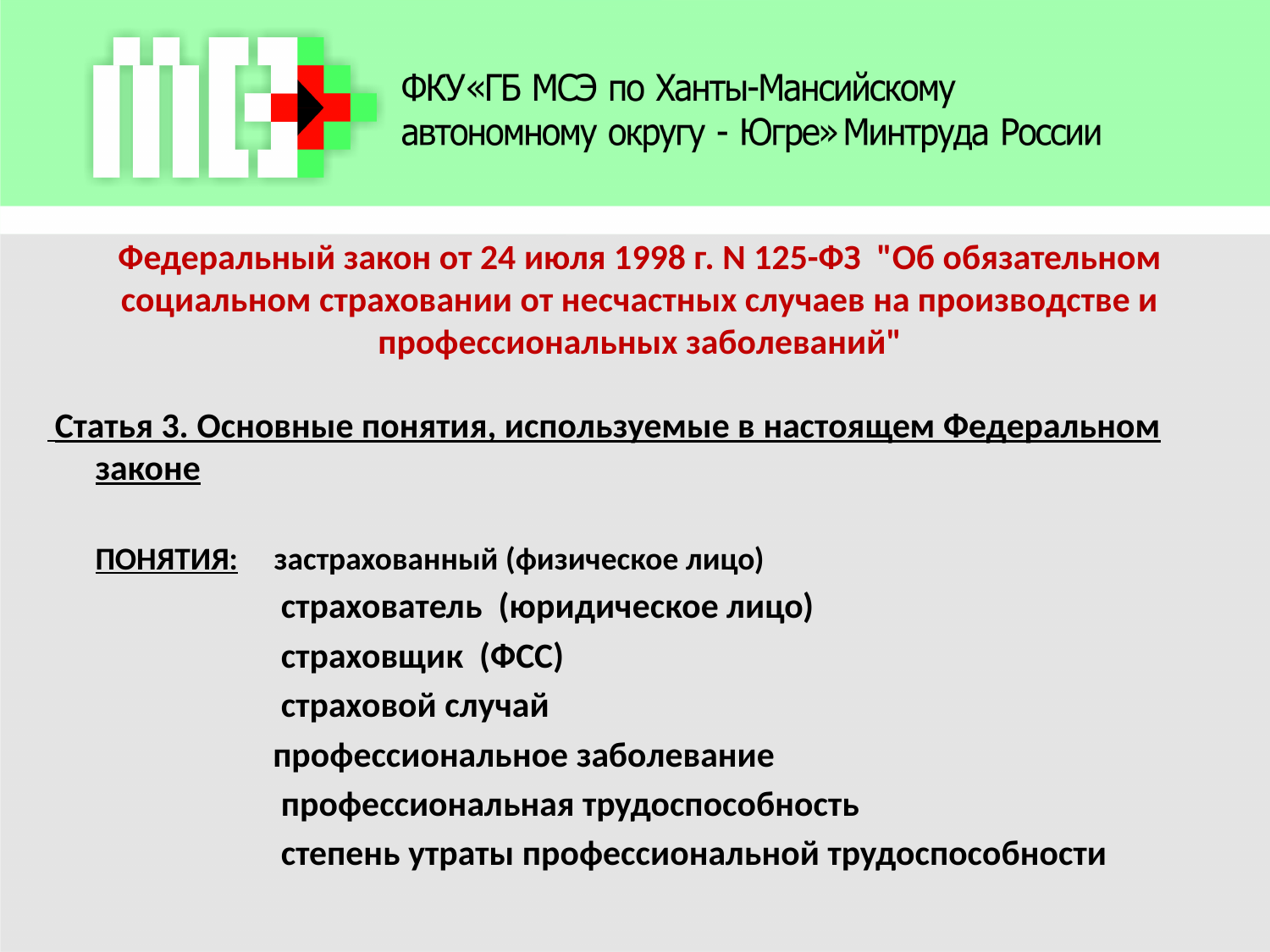

# Федеральный закон от 24 июля 1998 г. N 125-ФЗ  "Об обязательном социальном страховании от несчастных случаев на производстве и профессиональных заболеваний"
 Статья 3. Основные понятия, используемые в настоящем Федеральном законе

	ПОНЯТИЯ:     застрахованный (физическое лицо)
                             страхователь  (юридическое лицо)
                             страховщик  (ФСС)
                             страховой случай
                            профессиональное заболевание
                             профессиональная трудоспособность
                             степень утраты профессиональной трудоспособности